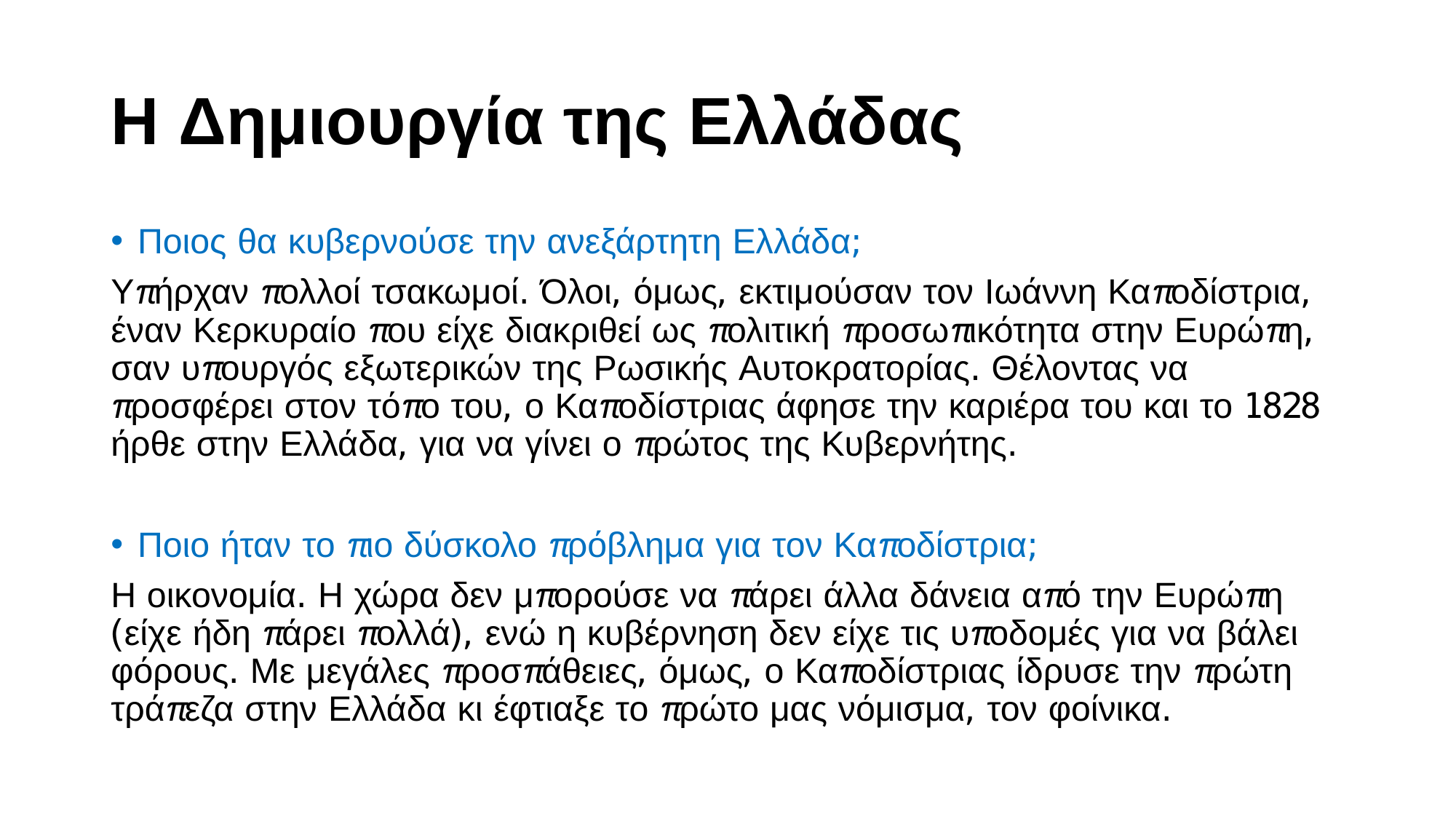

# Η Δημιουργία της Ελλάδας
Ποιος θα κυβερνούσε την ανεξάρτητη Ελλάδα;
Υπήρχαν πολλοί τσακωμοί. Όλοι, όμως, εκτιμούσαν τον Ιωάννη Καποδίστρια, έναν Κερκυραίο που είχε διακριθεί ως πολιτική προσωπικότητα στην Ευρώπη, σαν υπουργός εξωτερικών της Ρωσικής Αυτοκρατορίας. Θέλοντας να προσφέρει στον τόπο του, ο Καποδίστριας άφησε την καριέρα του και το 1828 ήρθε στην Ελλάδα, για να γίνει ο πρώτος της Κυβερνήτης.

Ποιο ήταν το πιο δύσκολο πρόβλημα για τον Καποδίστρια;
Η οικονομία. Η χώρα δεν μπορούσε να πάρει άλλα δάνεια από την Ευρώπη (είχε ήδη πάρει πολλά), ενώ η κυβέρνηση δεν είχε τις υποδομές για να βάλει φόρους. Με μεγάλες προσπάθειες, όμως, ο Καποδίστριας ίδρυσε την πρώτη τράπεζα στην Ελλάδα κι έφτιαξε το πρώτο μας νόμισμα, τον φοίνικα.